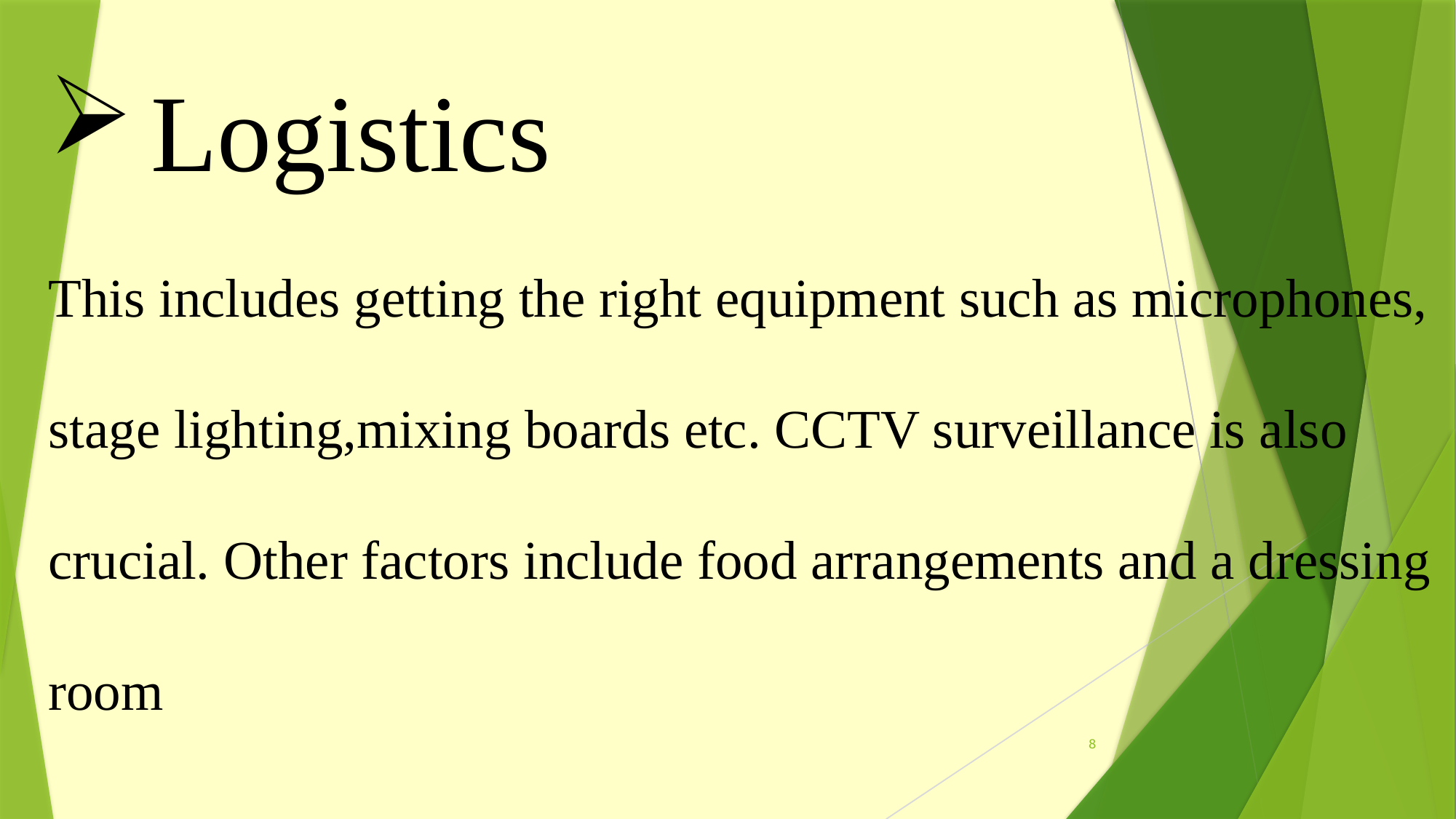

Logistics
This includes getting the right equipment such as microphones, stage lighting,mixing boards etc. CCTV surveillance is also crucial. Other factors include food arrangements and a dressing room

8